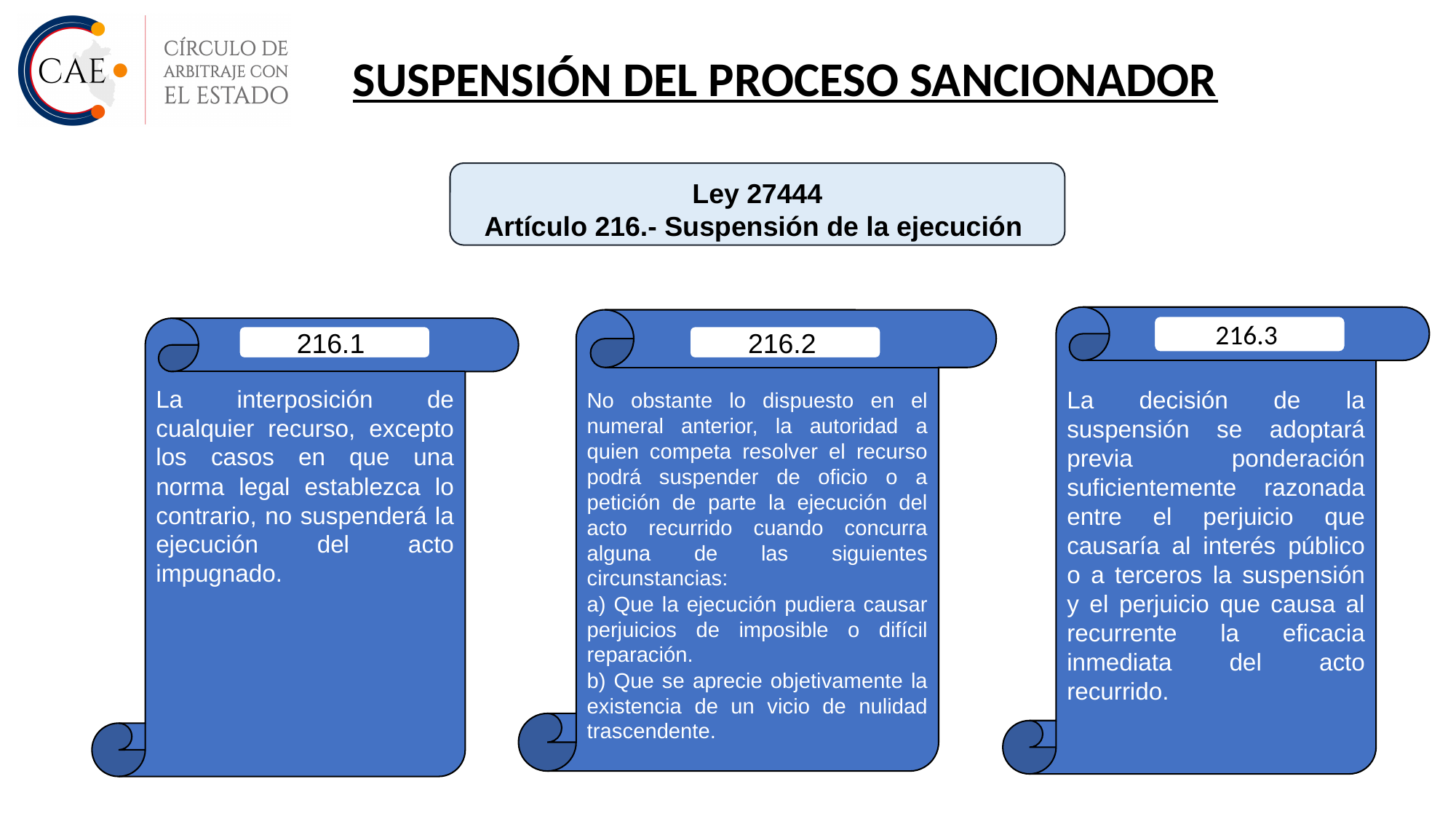

SUSPENSIÓN DEL PROCESO SANCIONADOR

Ley 27444
Artículo 216.- Suspensión de la ejecución

}

La decisión de la suspensión se adoptará previa ponderación suficientemente razonada entre el perjuicio que causaría al interés público o a terceros la suspensión y el perjuicio que causa al recurrente la eficacia inmediata del acto recurrido.

.

No obstante lo dispuesto en el numeral anterior, la autoridad a quien competa resolver el recurso podrá suspender de oficio o a petición de parte la ejecución del acto recurrido cuando concurra alguna de las siguientes circunstancias:
a) Que la ejecución pudiera causar perjuicios de imposible o difícil reparación.
b) Que se aprecie objetivamente la existencia de un vicio de nulidad trascendente.

216.3
L

La interposición de cualquier recurso, excepto los casos en que una norma legal establezca lo contrario, no suspenderá la ejecución del acto impugnado.

216.1
216.2